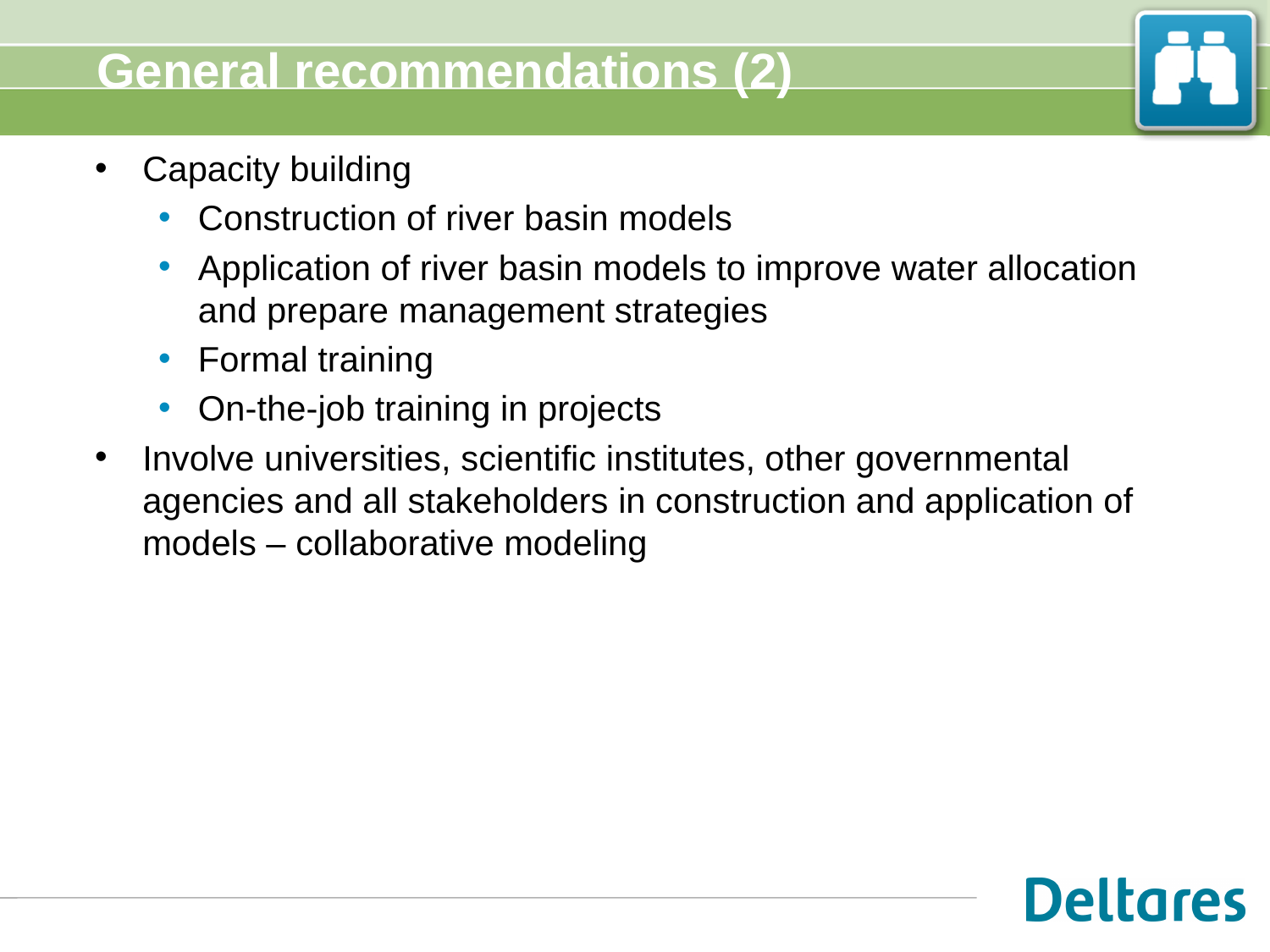

# General recommendations (2)
Capacity building
Construction of river basin models
Application of river basin models to improve water allocation and prepare management strategies
Formal training
On-the-job training in projects
Involve universities, scientific institutes, other governmental agencies and all stakeholders in construction and application of models – collaborative modeling